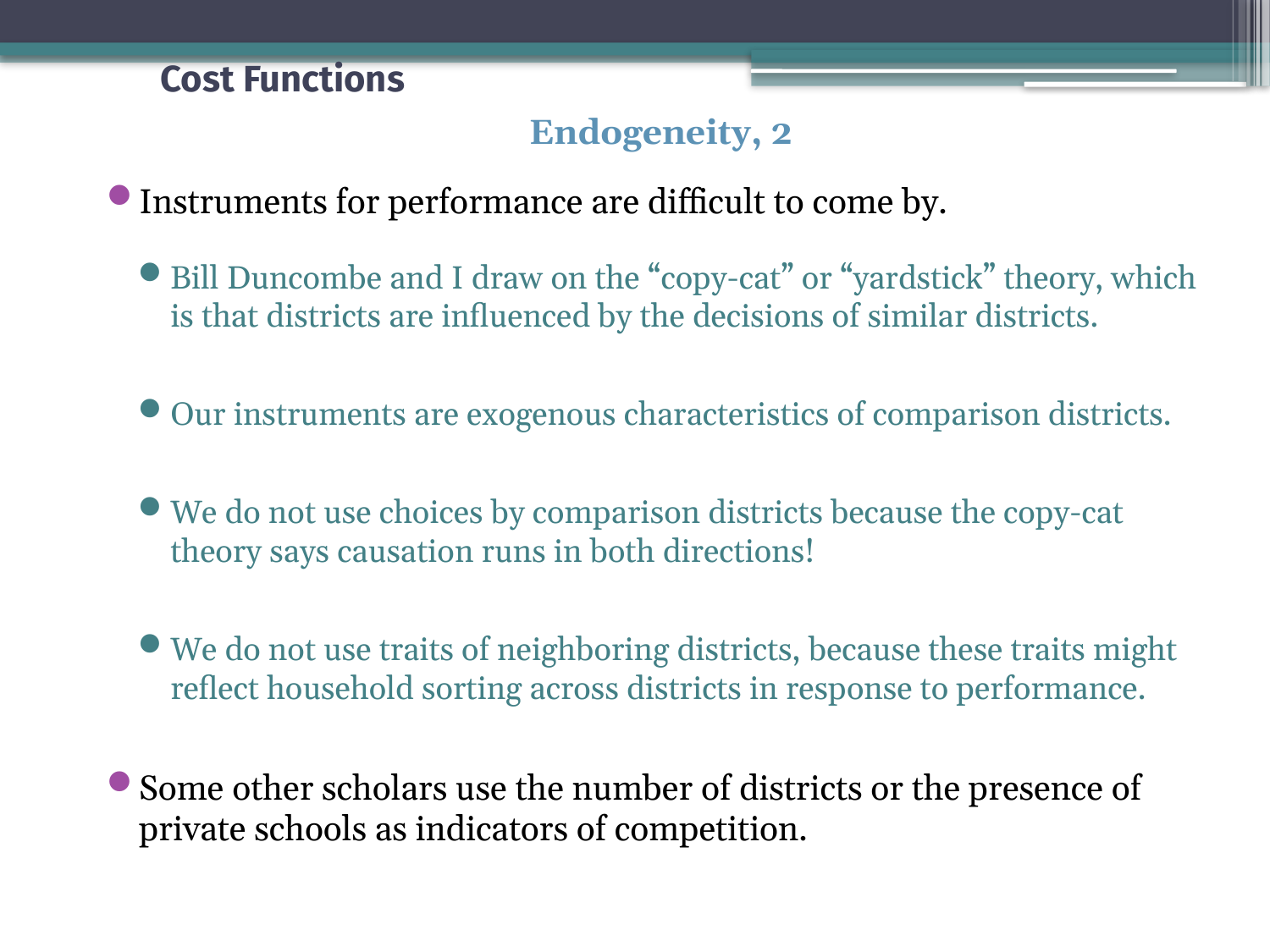

# Cost Functions
Endogeneity, 2

Instruments for performance are difficult to come by.

Bill Duncombe and I draw on the “copy-cat” or “yardstick” theory, which is that districts are influenced by the decisions of similar districts.

Our instruments are exogenous characteristics of comparison districts.

We do not use choices by comparison districts because the copy-cat theory says causation runs in both directions!

We do not use traits of neighboring districts, because these traits might reflect household sorting across districts in response to performance.

Some other scholars use the number of districts or the presence of private schools as indicators of competition.